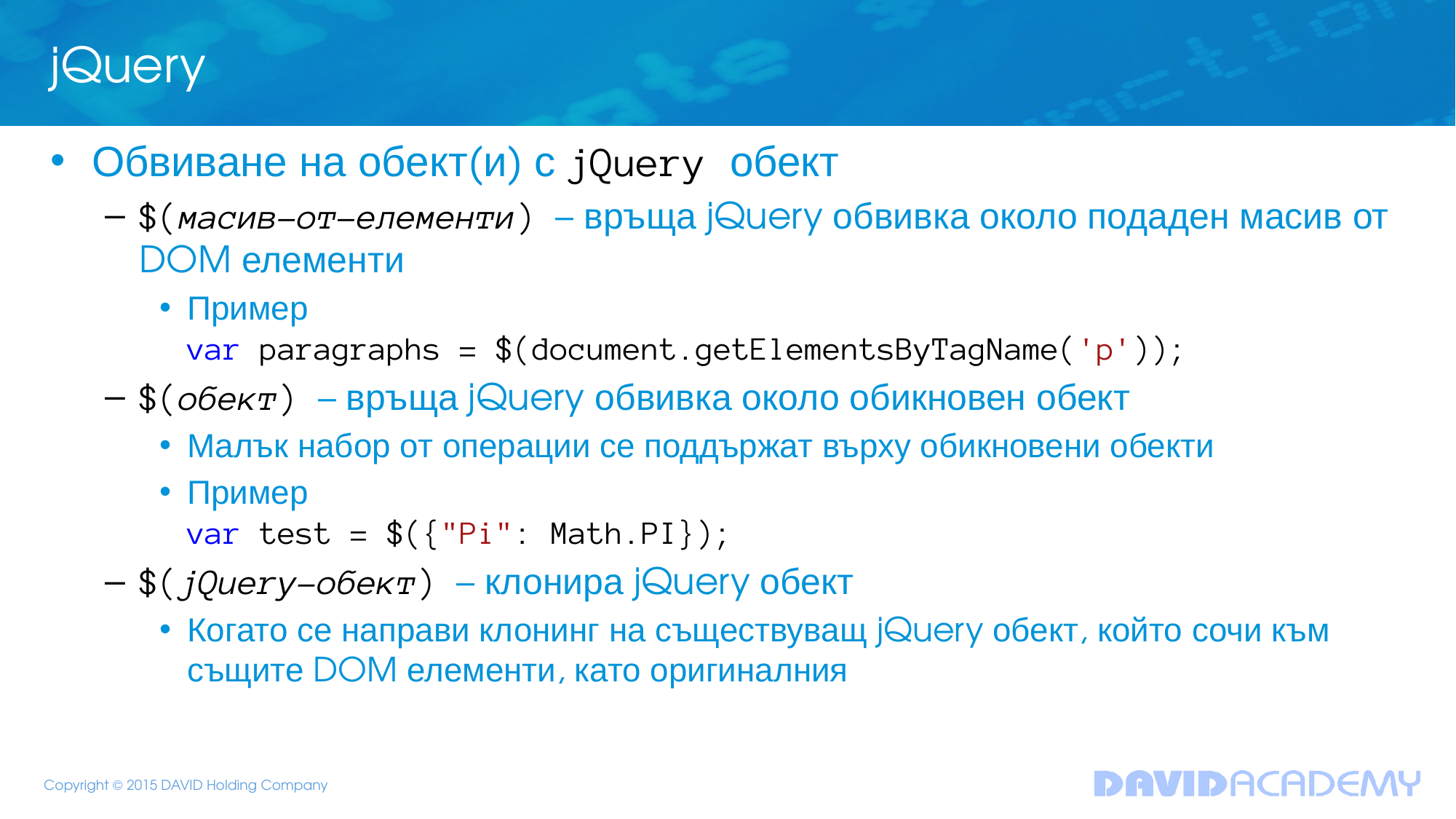

# jQuery
Обвиване на обект(и) с jQuery обект
$(масив-от-елементи) – връща jQuery обвивка около подаден масив от DOM елементи
Пример
var paragraphs = $(document.getElementsByTagName('p'));
$(обект) – връща jQuery обвивка около обикновен обект
Малък набор от операции се поддържат върху обикновени обекти
Пример
var test = $({"Pi": Math.PI});
$(jQuery-обект) – клонира jQuery обект
Когато се направи клонинг на съществуващ jQuery обект, който сочи към същите DOM елементи, като оригиналния